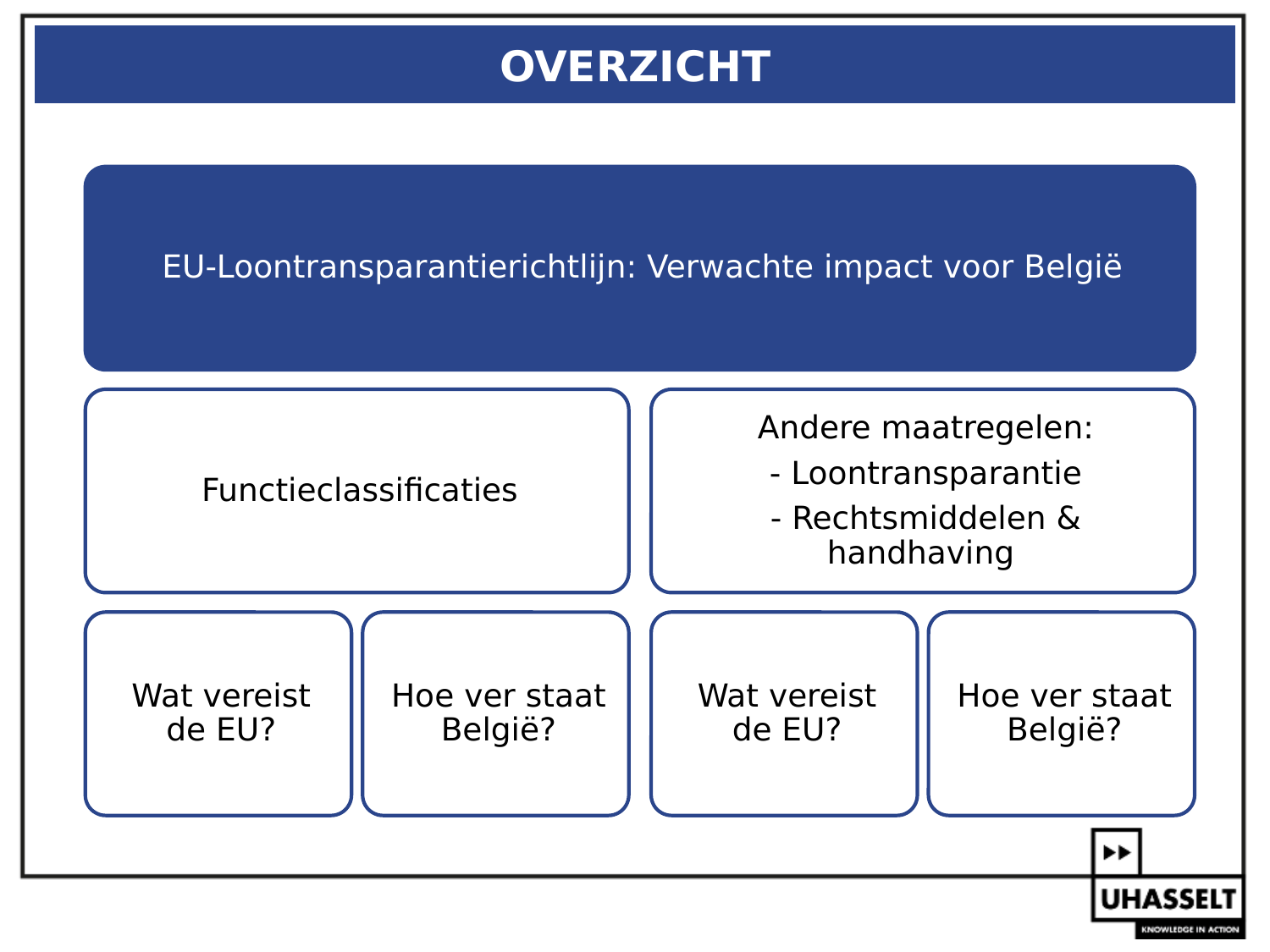

# OVERZICHT
EU-Loontransparantierichtlijn: Verwachte impact voor België
Functieclassificaties
Wat vereist de EU?
Hoe ver staat België?
Andere maatregelen:
- Loontransparantie
- Rechtsmiddelen & handhaving
Wat vereist de EU?
Hoe ver staat België?